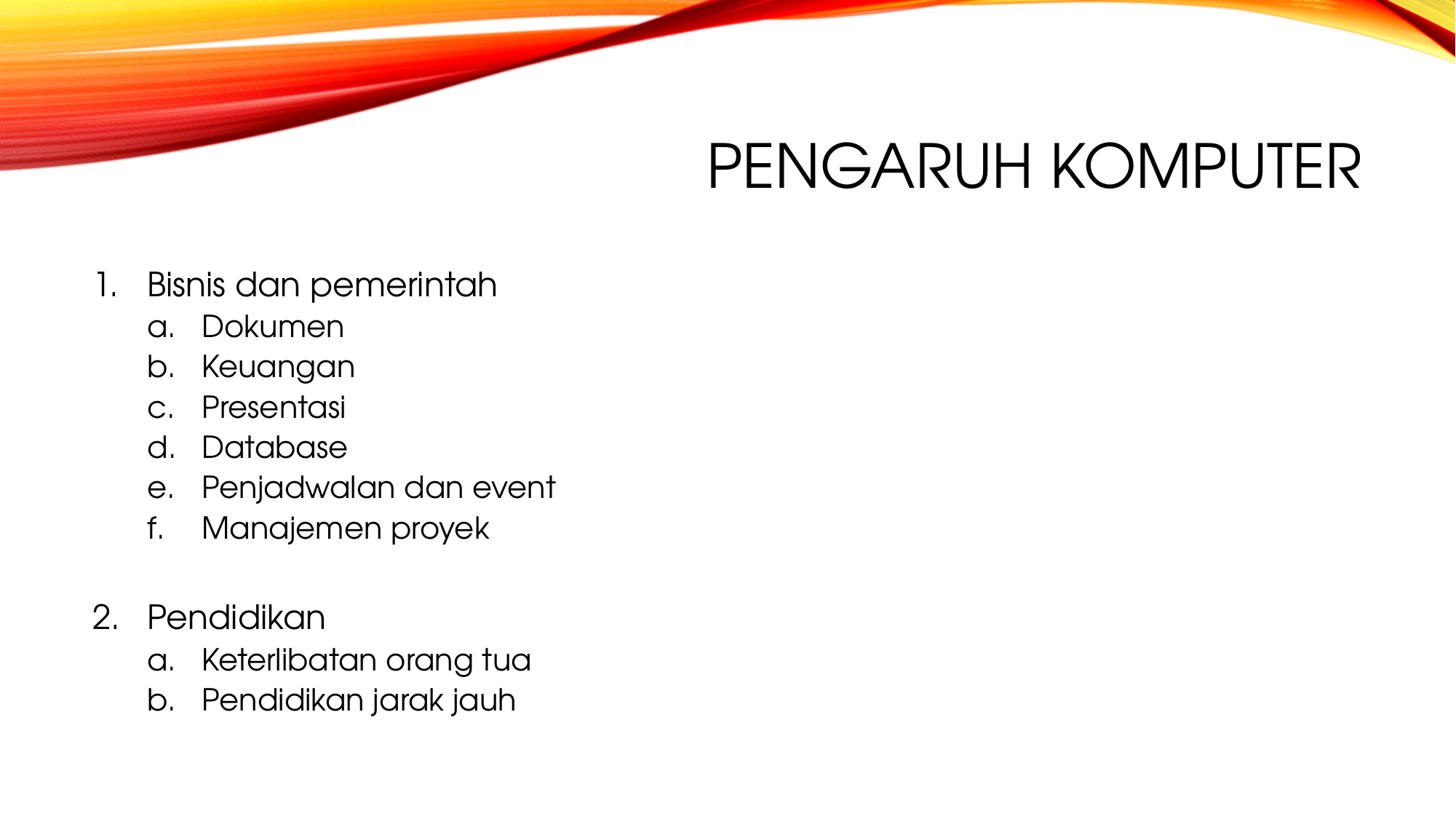

# Pengaruh komputer
Bisnis dan pemerintah
Dokumen
Keuangan
Presentasi
Database
Penjadwalan dan event
Manajemen proyek

Pendidikan
Keterlibatan orang tua
Pendidikan jarak jauh